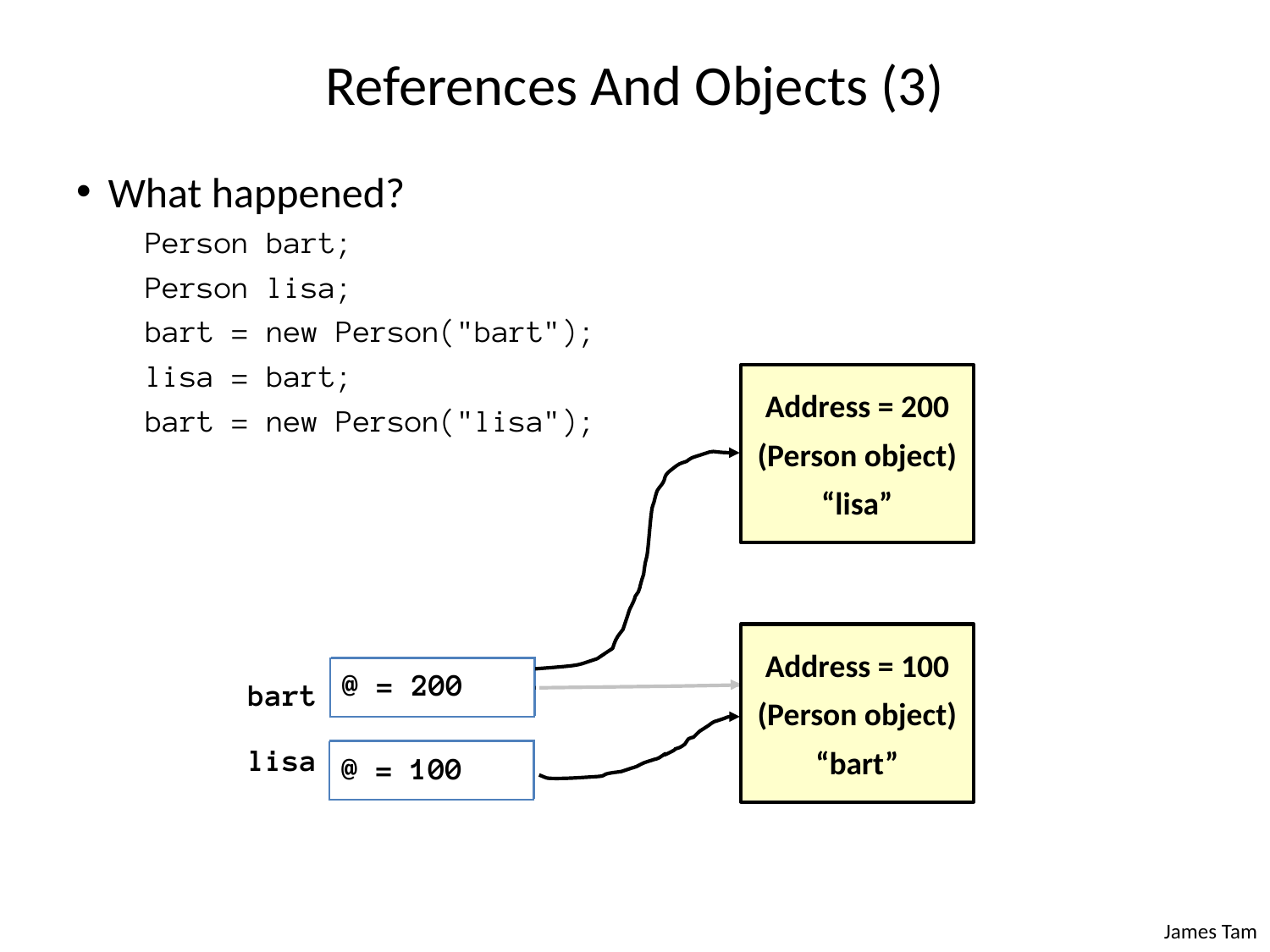

# References And Objects (3)
What happened?
    Person bart;
    Person lisa;
    bart = new Person("bart");
    lisa = bart;
    bart = new Person("lisa");

Address = 200
(Person object)
“lisa”

@ = 200

Address = 100
(Person object)
“bart”

bart
@ = 100

@ = 100

lisa